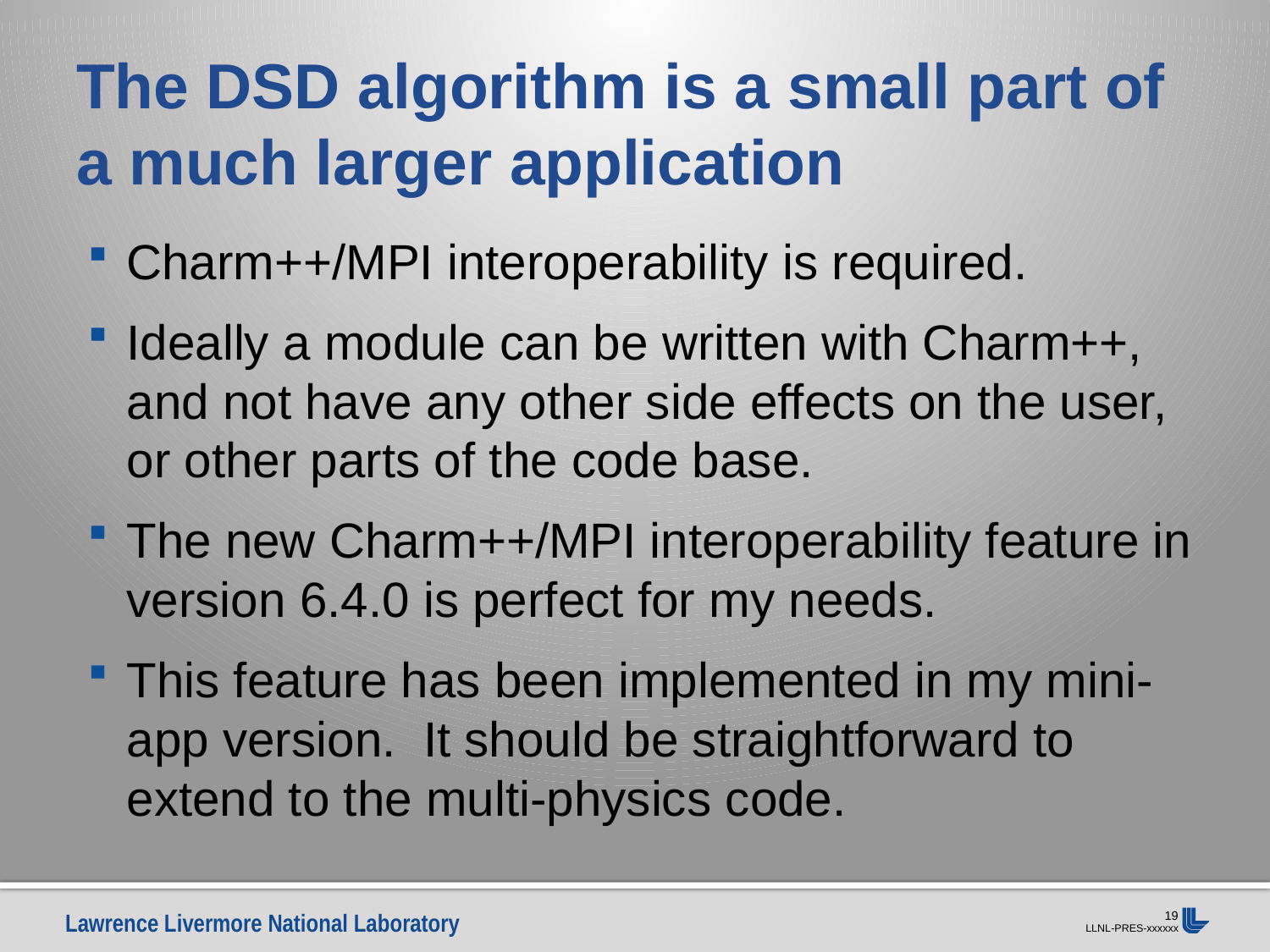

# The DSD algorithm is a small part of a much larger application
Charm++/MPI interoperability is required.
Ideally a module can be written with Charm++, and not have any other side effects on the user, or other parts of the code base.
The new Charm++/MPI interoperability feature in version 6.4.0 is perfect for my needs.
This feature has been implemented in my mini-app version.  It should be straightforward to extend to the multi-physics code.